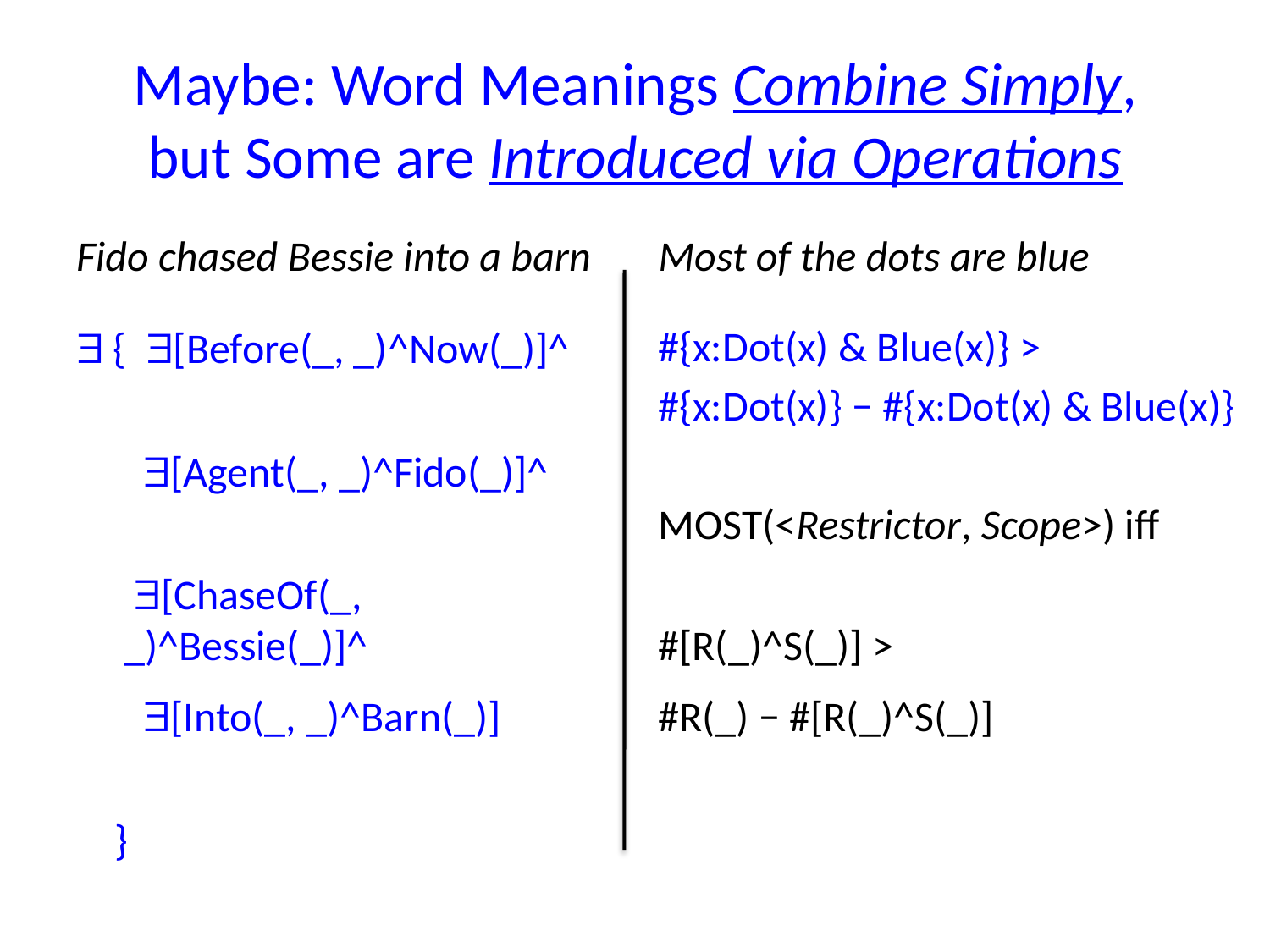

# Maybe: Word Meanings Combine Simply, but Some are Introduced via Operations
Fido chased Bessie into a barn
∃ {  ∃[Before(_, _)^Now(_)]^
	  ∃[Agent(_, _)^Fido(_)]^
      ∃[ChaseOf(_, _)^Bessie(_)]^
 	  ∃[Into(_, _)^Barn(_)]
    }
Most of the dots are blue
#{x:Dot(x) & Blue(x)} >
#{x:Dot(x)} − #{x:Dot(x) & Blue(x)}

MOST(<Restrictor, Scope>) iff

#[R(_)^S(_)] >
#R(_) − #[R(_)^S(_)]